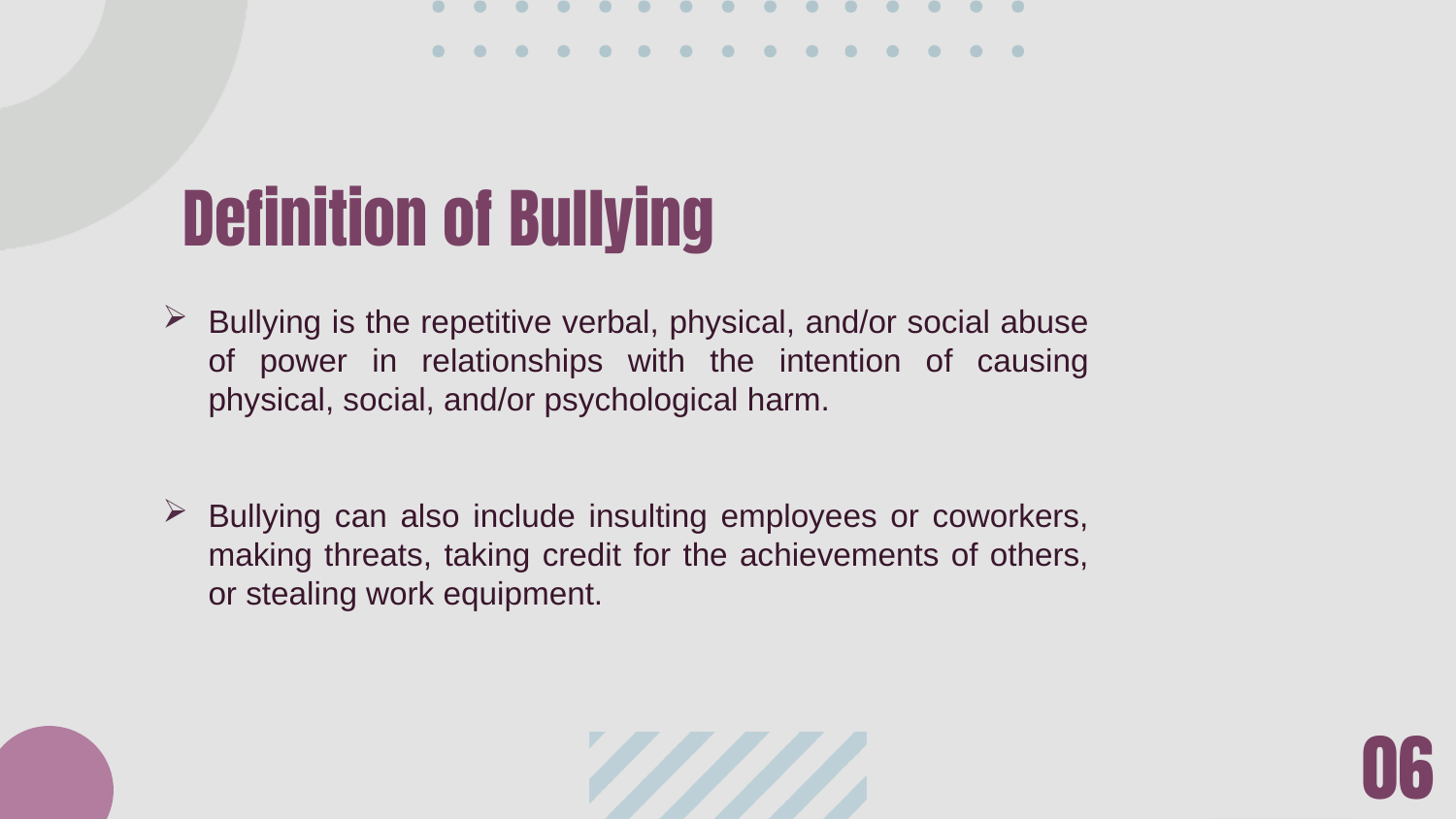

# Definition of Bullying
Bullying is the repetitive verbal, physical, and/or social abuse of power in relationships with the intention of causing physical, social, and/or psychological harm.

Bullying can also include insulting employees or coworkers, making threats, taking credit for the achievements of others, or stealing work equipment.

06